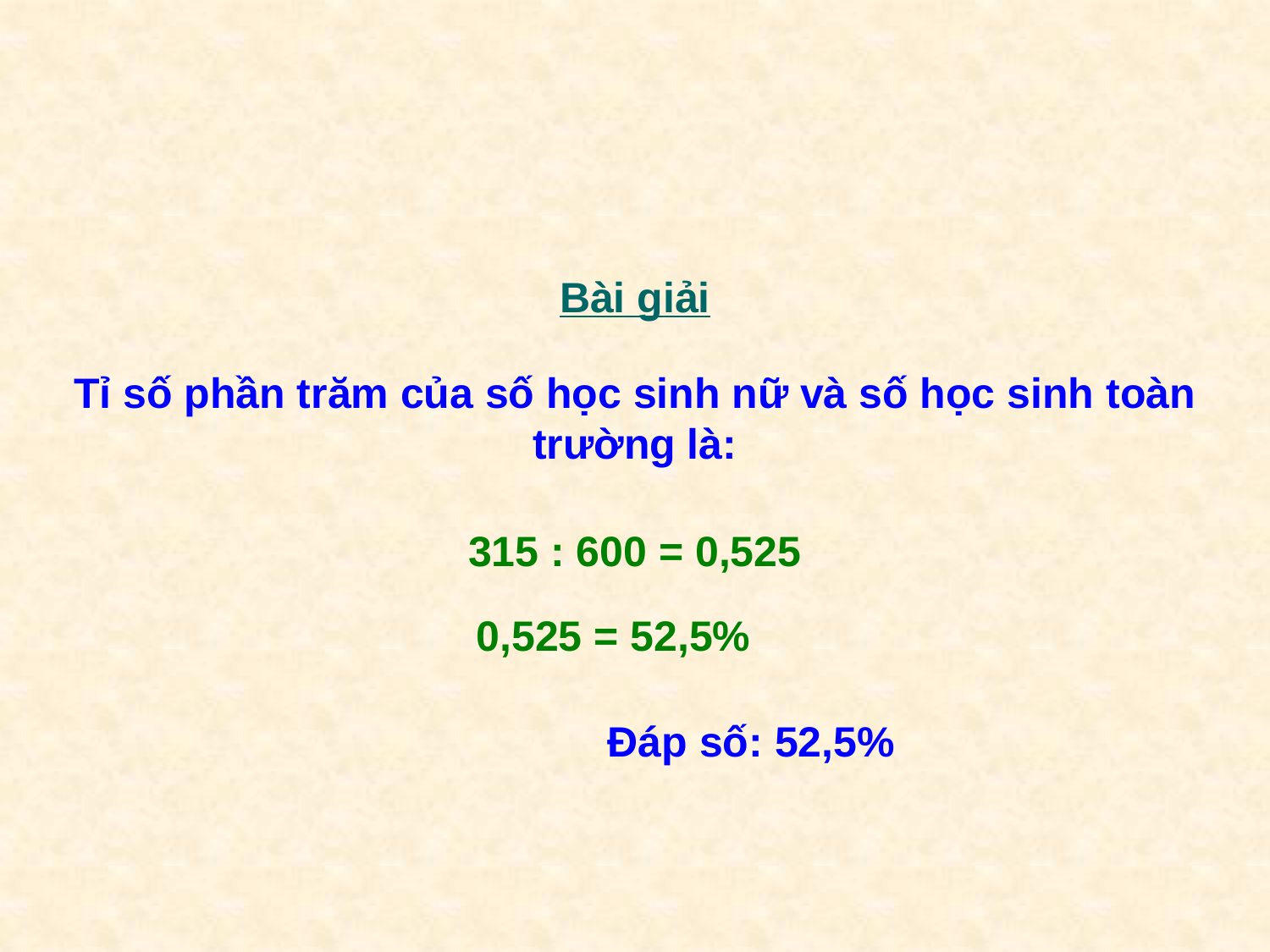

Bài giải
Tỉ số phần trăm của số học sinh nữ và số học sinh toàn trường là:
315 : 600 = 0,525
0,525 = 52,5%
Đáp số: 52,5%